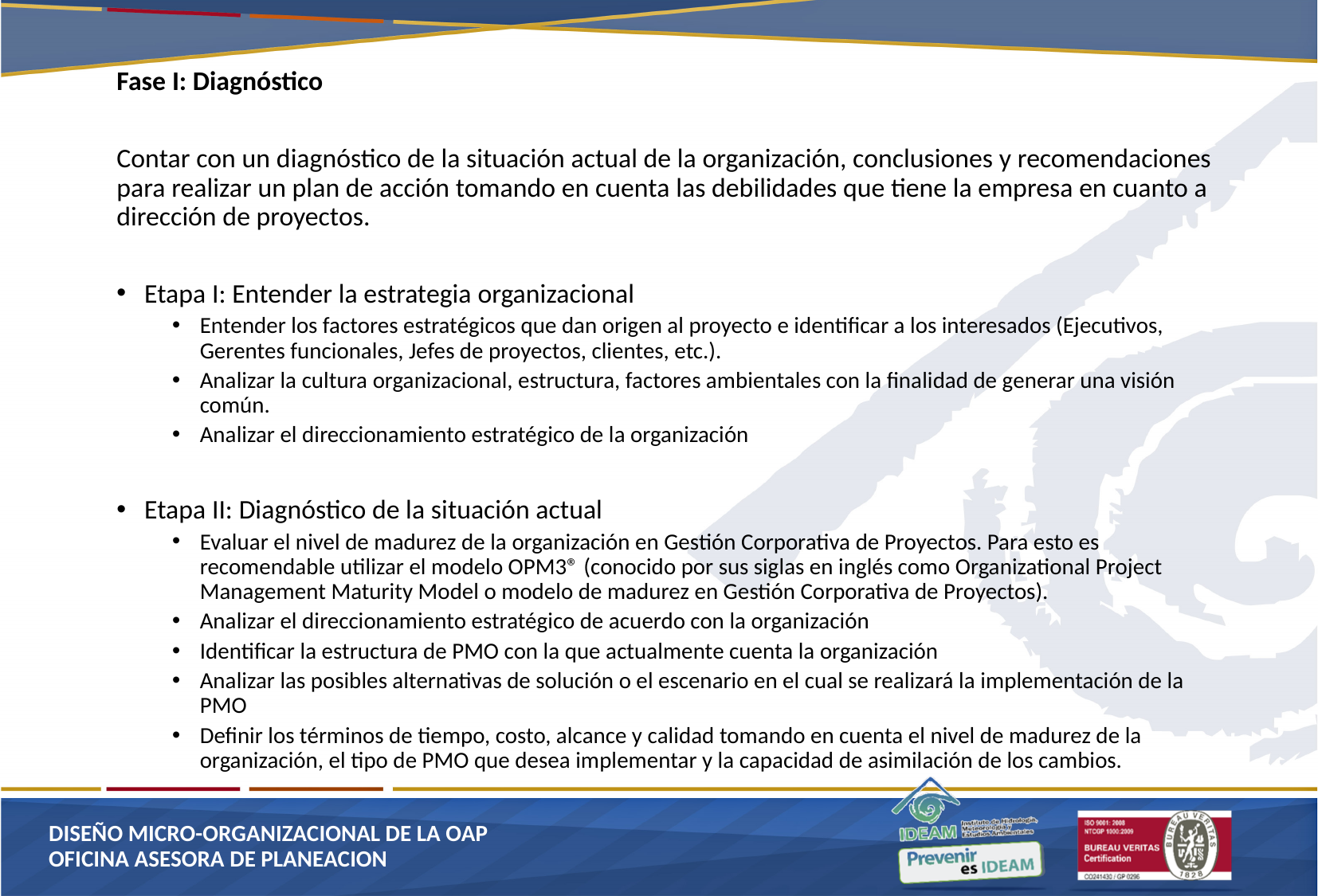

Fase I: Diagnóstico

Contar con un diagnóstico de la situación actual de la organización, conclusiones y recomendaciones para realizar un plan de acción tomando en cuenta las debilidades que tiene la empresa en cuanto a dirección de proyectos.

Etapa I: Entender la estrategia organizacional
Entender los factores estratégicos que dan origen al proyecto e identificar a los interesados (Ejecutivos, Gerentes funcionales, Jefes de proyectos, clientes, etc.).
Analizar la cultura organizacional, estructura, factores ambientales con la finalidad de generar una visión común.
Analizar el direccionamiento estratégico de la organización

Etapa II: Diagnóstico de la situación actual
Evaluar el nivel de madurez de la organización en Gestión Corporativa de Proyectos. Para esto es recomendable utilizar el modelo OPM3® (conocido por sus siglas en inglés como Organizational Project Management Maturity Model o modelo de madurez en Gestión Corporativa de Proyectos).
Analizar el direccionamiento estratégico de acuerdo con la organización
Identificar la estructura de PMO con la que actualmente cuenta la organización
Analizar las posibles alternativas de solución o el escenario en el cual se realizará la implementación de la PMO
Definir los términos de tiempo, costo, alcance y calidad tomando en cuenta el nivel de madurez de la organización, el tipo de PMO que desea implementar y la capacidad de asimilación de los cambios.